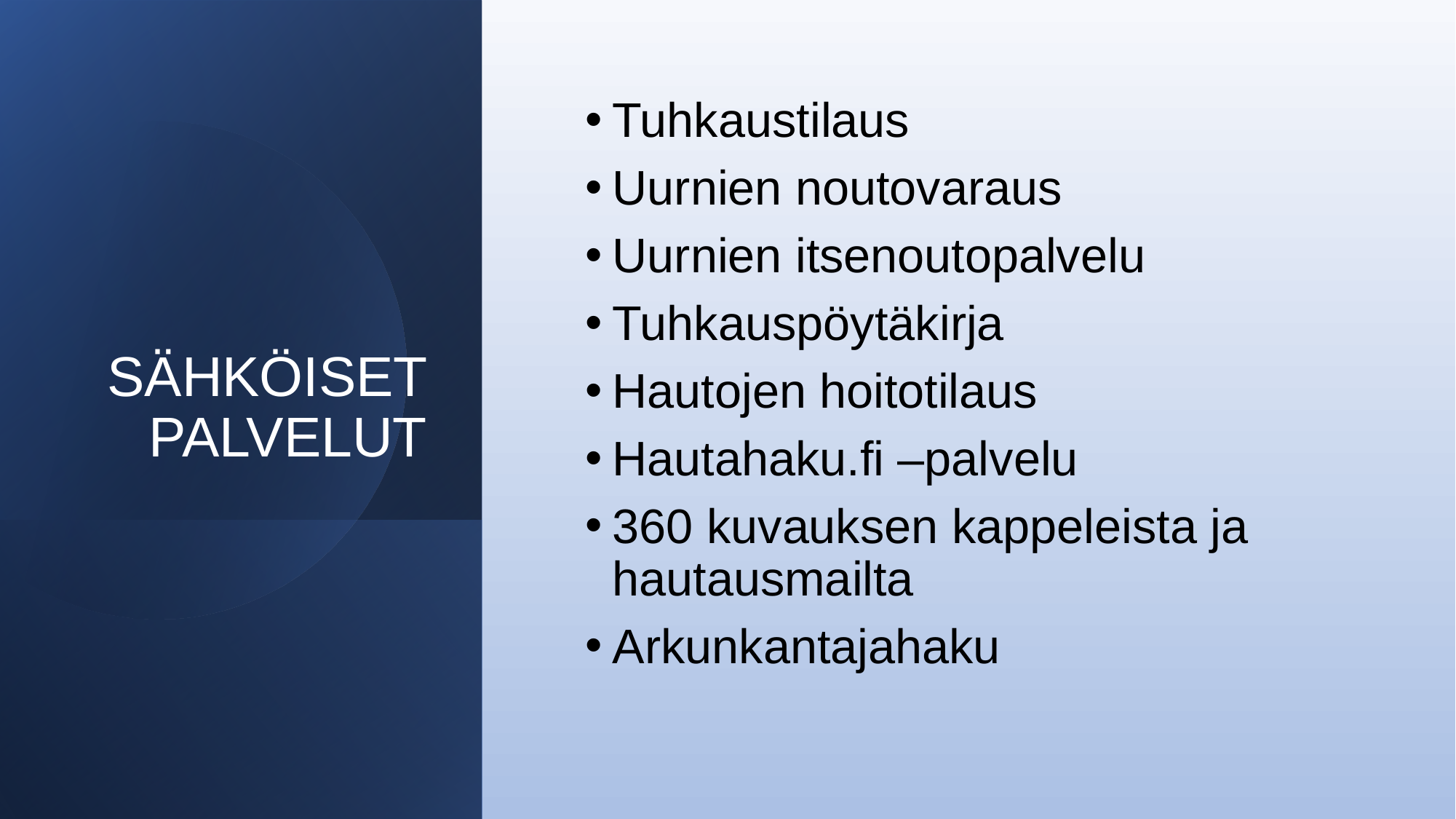

# SÄHKÖISET PALVELUT
Tuhkaustilaus
Uurnien noutovaraus
Uurnien itsenoutopalvelu
Tuhkauspöytäkirja
Hautojen hoitotilaus
Hautahaku.fi –palvelu
360 kuvauksen kappeleista ja hautausmailta
Arkunkantajahaku